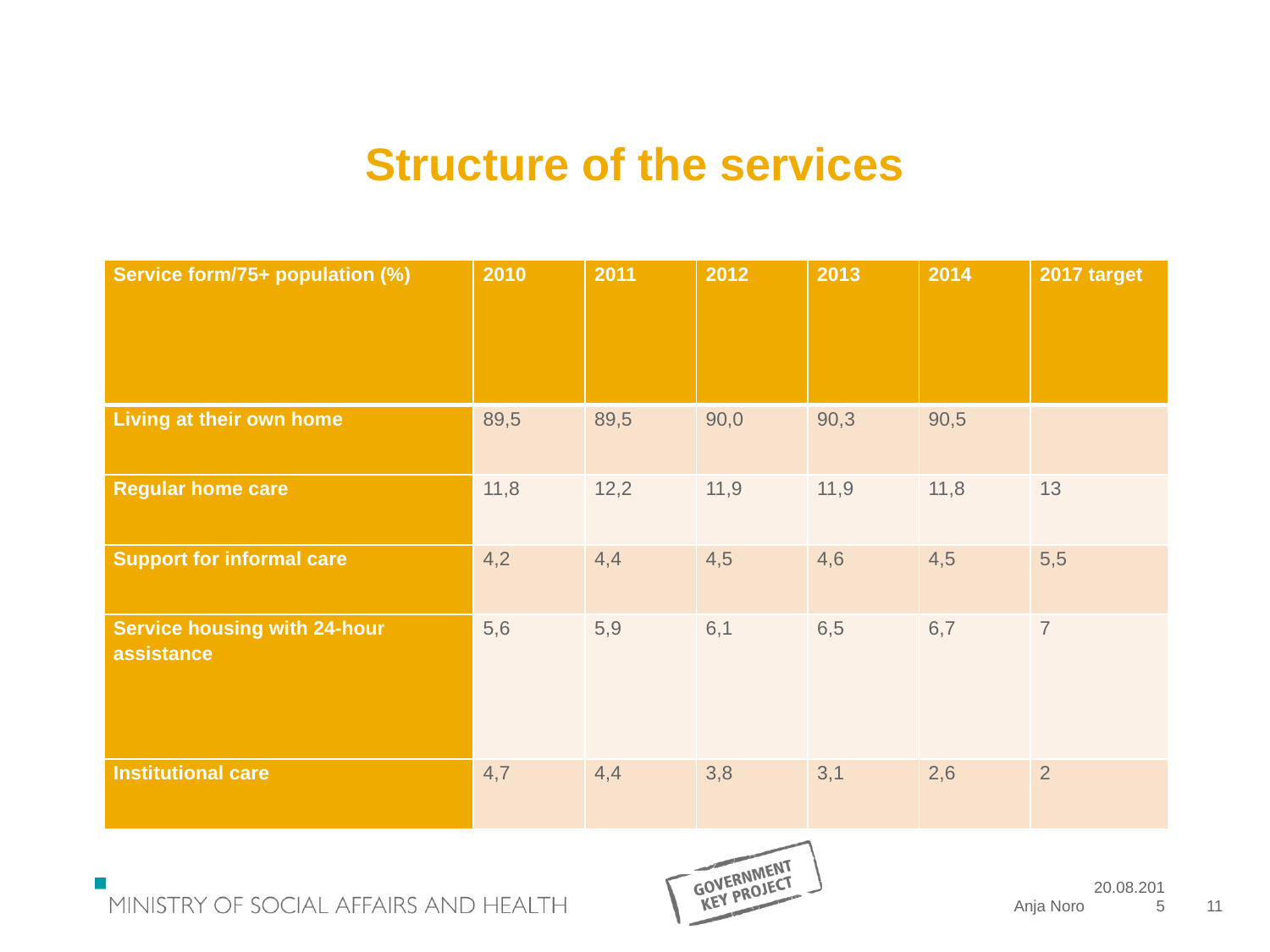

# Structure of the services
| Service form/75+ population (%) | 2010 | 2011 | 2012 | 2013 | 2014 | 2017 target |
| --- | --- | --- | --- | --- | --- | --- |
| Living at their own home | 89,5 | 89,5 | 90,0 | 90,3 | 90,5 |  |
| Regular home care | 11,8 | 12,2 | 11,9 | 11,9 | 11,8 | 13 |
| Support for informal care | 4,2 | 4,4 | 4,5 | 4,6 | 4,5 | 5,5 |
| Service housing with 24-hour assistance | 5,6 | 5,9 | 6,1 | 6,5 | 6,7 | 7 |
| Institutional care | 4,7 | 4,4 | 3,8 | 3,1 | 2,6 | 2 |
11
Anja Noro
20.08.2015